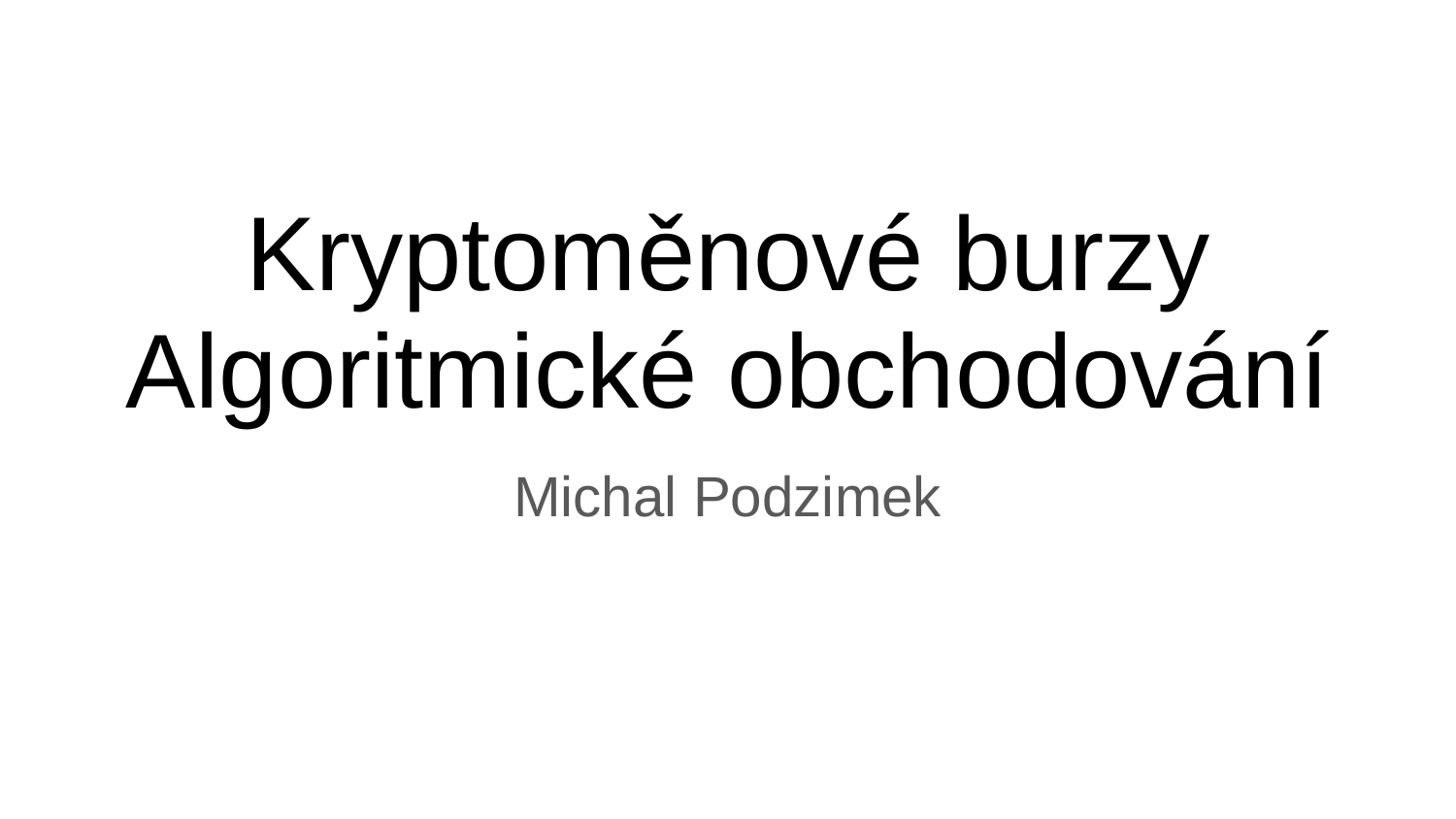

# Kryptoměnové burzy
Algoritmické obchodování
Michal Podzimek